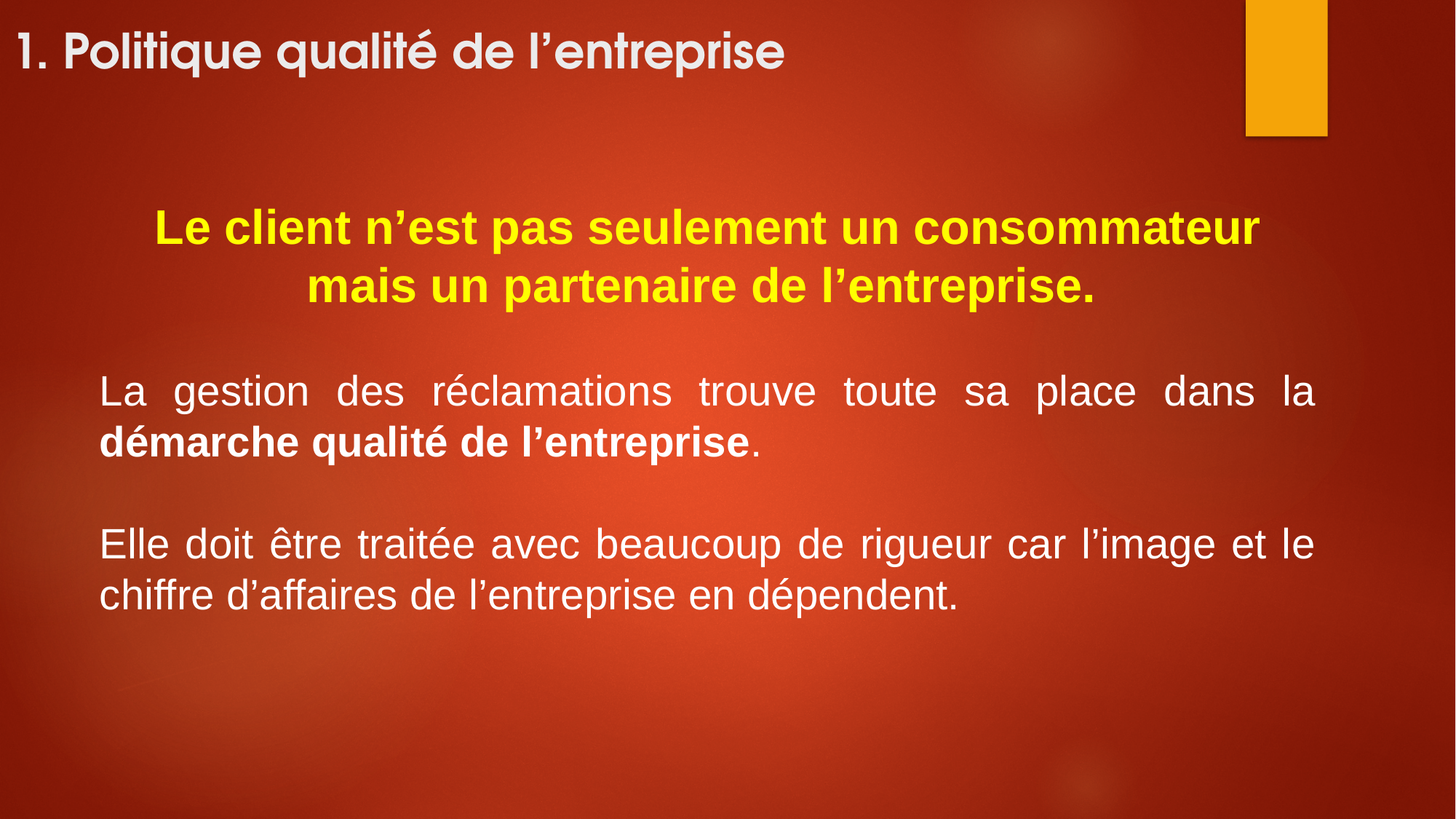

# 1. Politique qualité de l’entreprise
Le client n’est pas seulement un consommateur mais un partenaire de l’entreprise.

La gestion des réclamations trouve toute sa place dans la démarche qualité de l’entreprise.

Elle doit être traitée avec beaucoup de rigueur car l’image et le chiffre d’affaires de l’entreprise en dépendent.